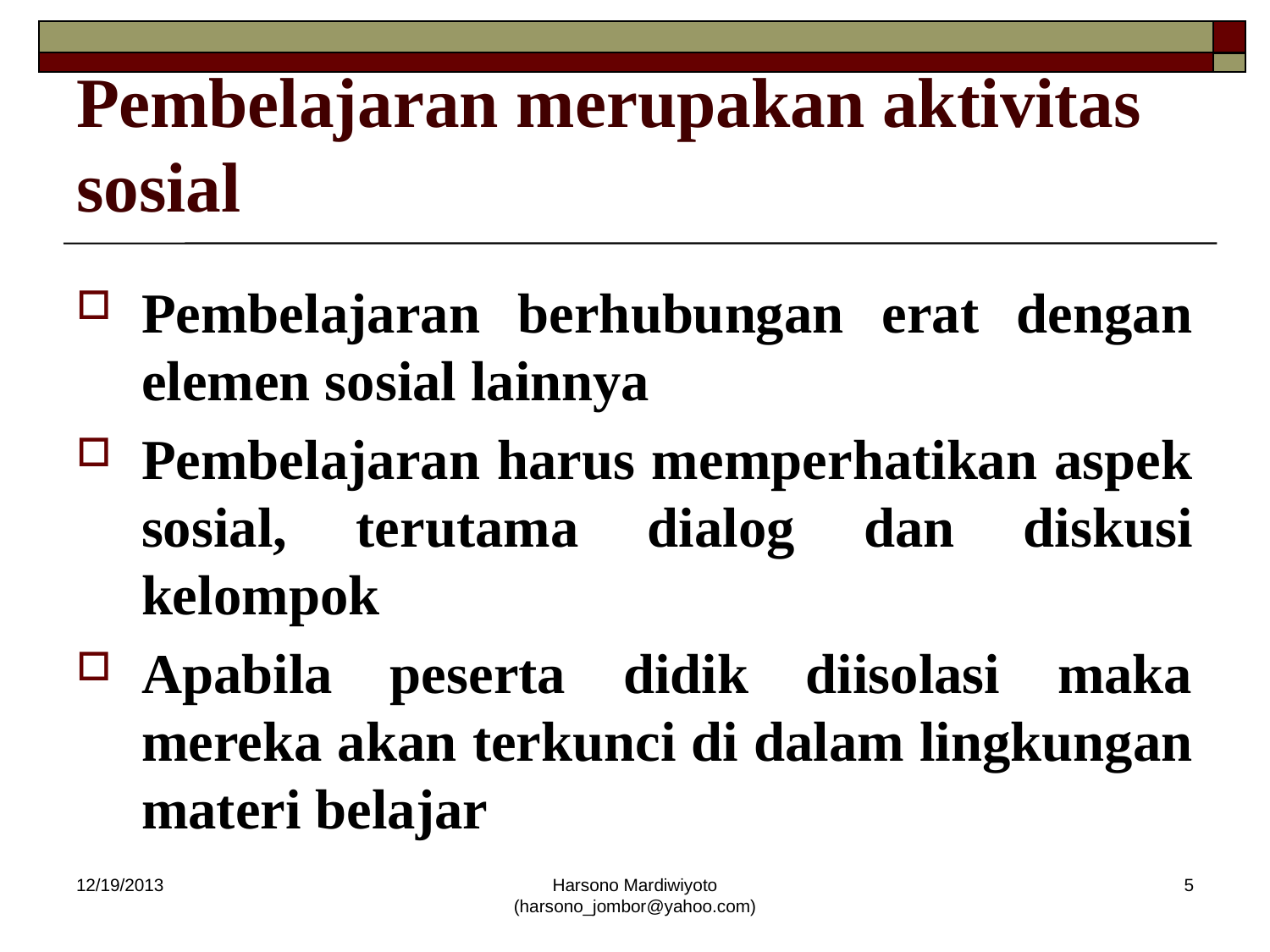

# Pembelajaran merupakan aktivitas sosial
Pembelajaran berhubungan erat dengan elemen sosial lainnya
Pembelajaran harus memperhatikan aspek sosial, terutama dialog dan diskusi kelompok
Apabila peserta didik diisolasi maka mereka akan terkunci di dalam lingkungan materi belajar
12/19/2013
Harsono Mardiwiyoto (harsono_jombor@yahoo.com)
5